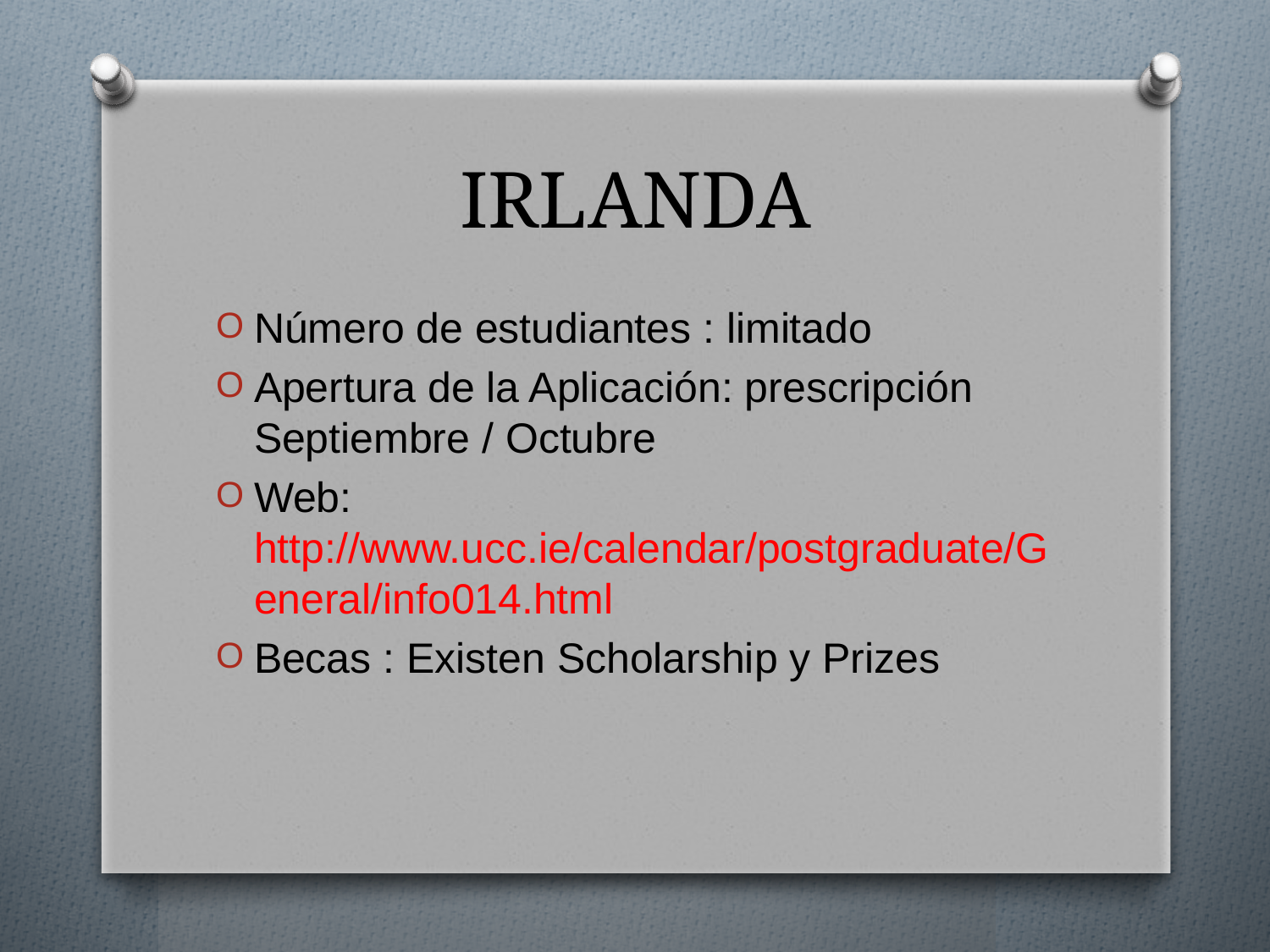

# IRLANDA
Número de estudiantes : limitado
Apertura de la Aplicación: prescripción Septiembre / Octubre
Web: http://www.ucc.ie/calendar/postgraduate/General/info014.html
Becas : Existen Scholarship y Prizes